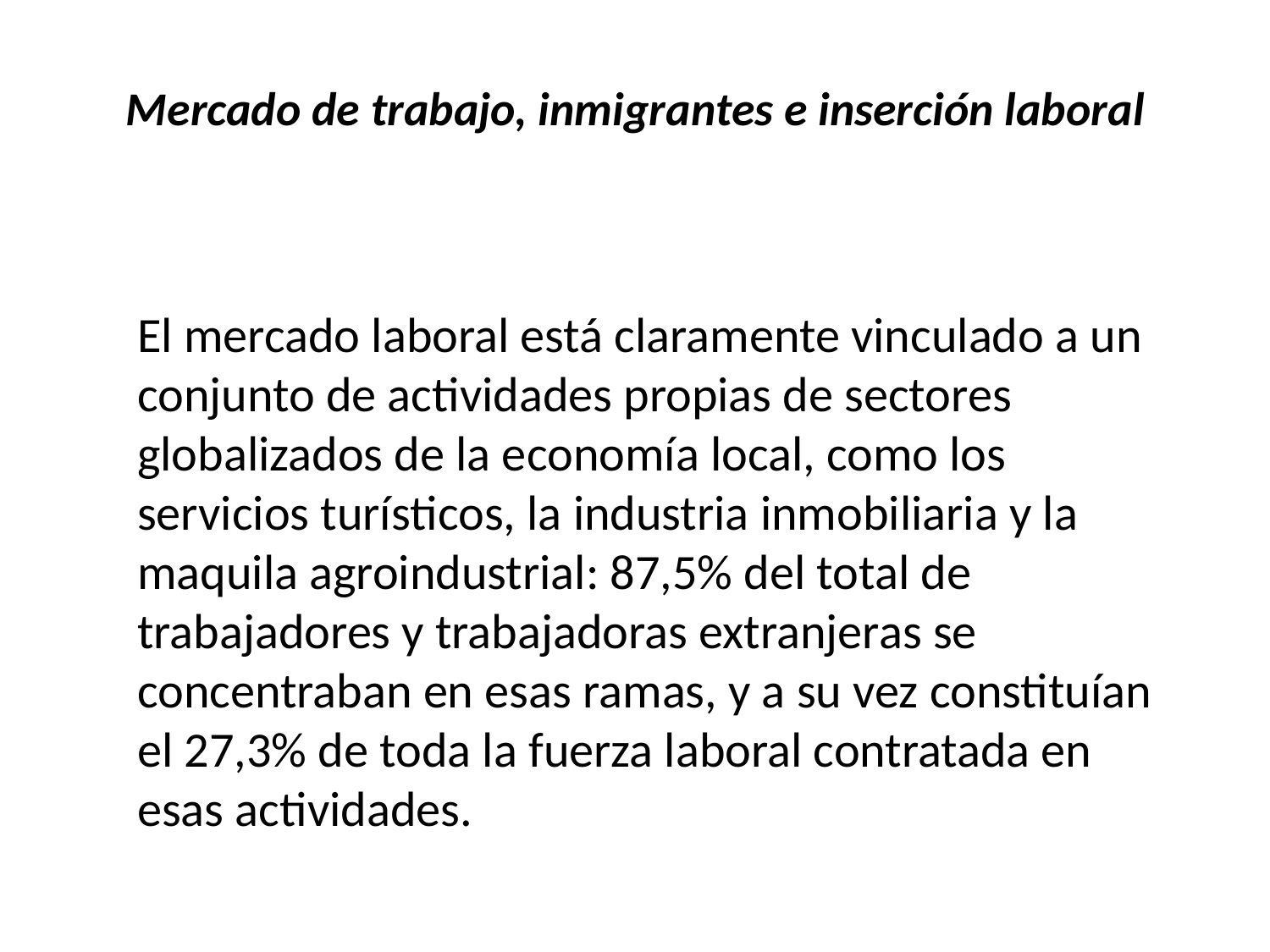

# Mercado de trabajo, inmigrantes e inserción laboral
El mercado laboral está claramente vinculado a un conjunto de actividades propias de sectores globalizados de la economía local, como los servicios turísticos, la industria inmobiliaria y la maquila agroindustrial: 87,5% del total de trabajadores y trabajadoras extranjeras se concentraban en esas ramas, y a su vez constituían el 27,3% de toda la fuerza laboral contratada en esas actividades.